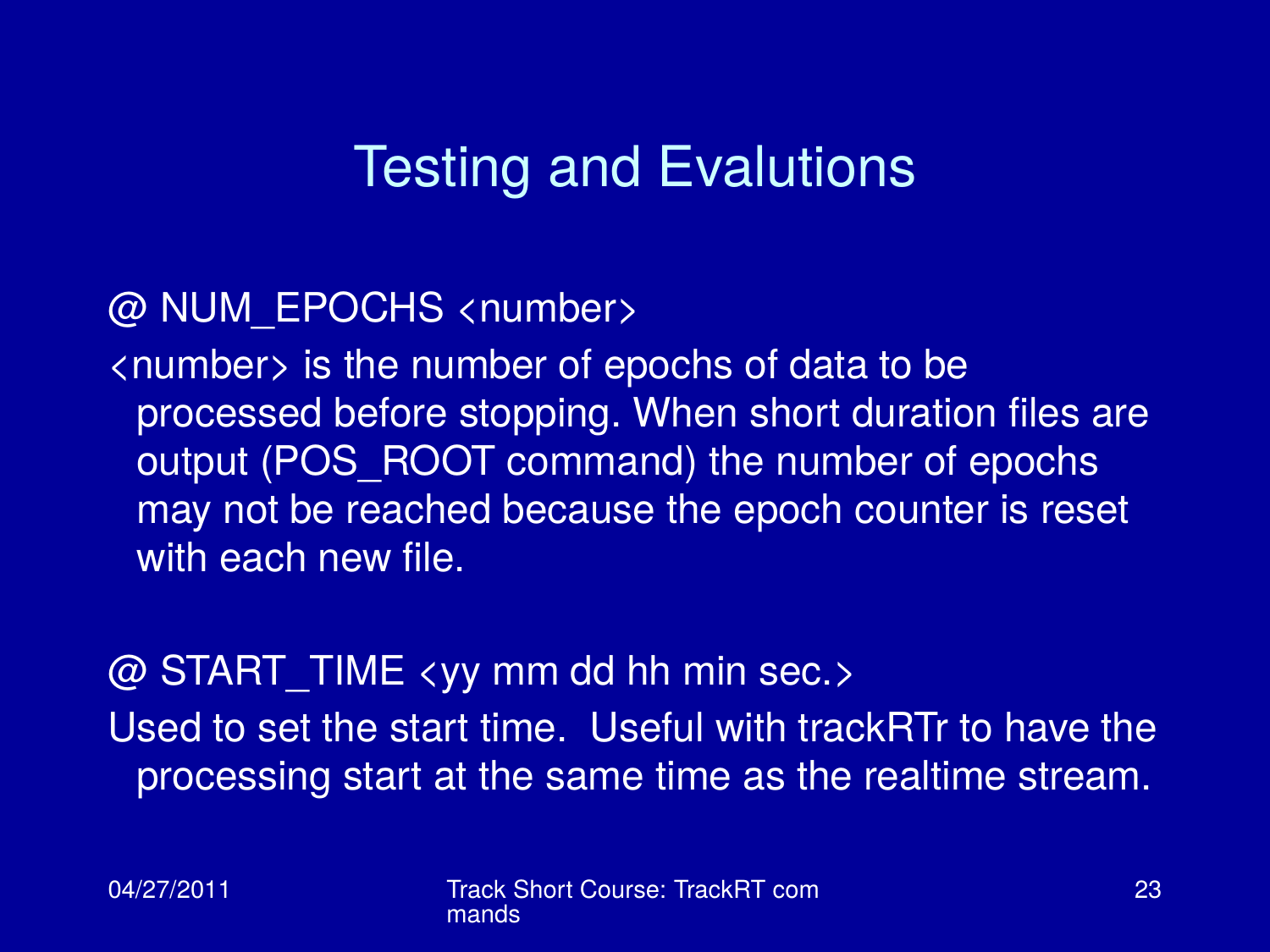

# Testing and Evalutions
@ NUM_EPOCHS <number>
<number> is the number of epochs of data to be processed before stopping. When short duration files are output (POS_ROOT command) the number of epochs may not be reached because the epoch counter is reset with each new file.

@ START_TIME <yy mm dd hh min sec.>
Used to set the start time.  Useful with trackRTr to have the processing start at the same time as the realtime stream.

04/27/2011
Track Short Course: TrackRT commands
23